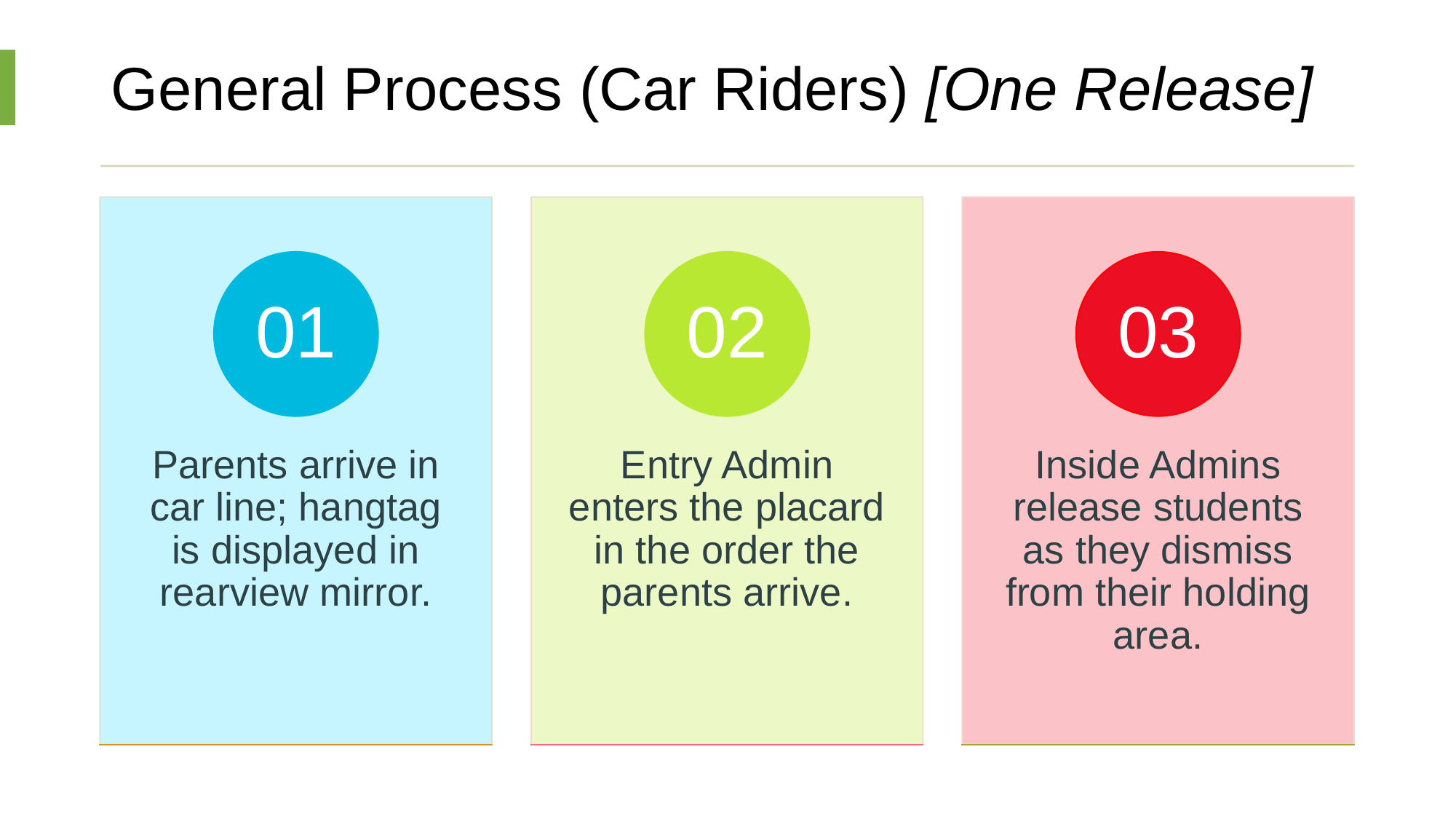

# General Process (Car Riders) [One Release]

Parents arrive in car line; hangtag is displayed in rearview mirror.
01
Entry Admin enters the placard in the order the parents arrive.
02
Inside Admins release students as they dismiss from their holding area.
03